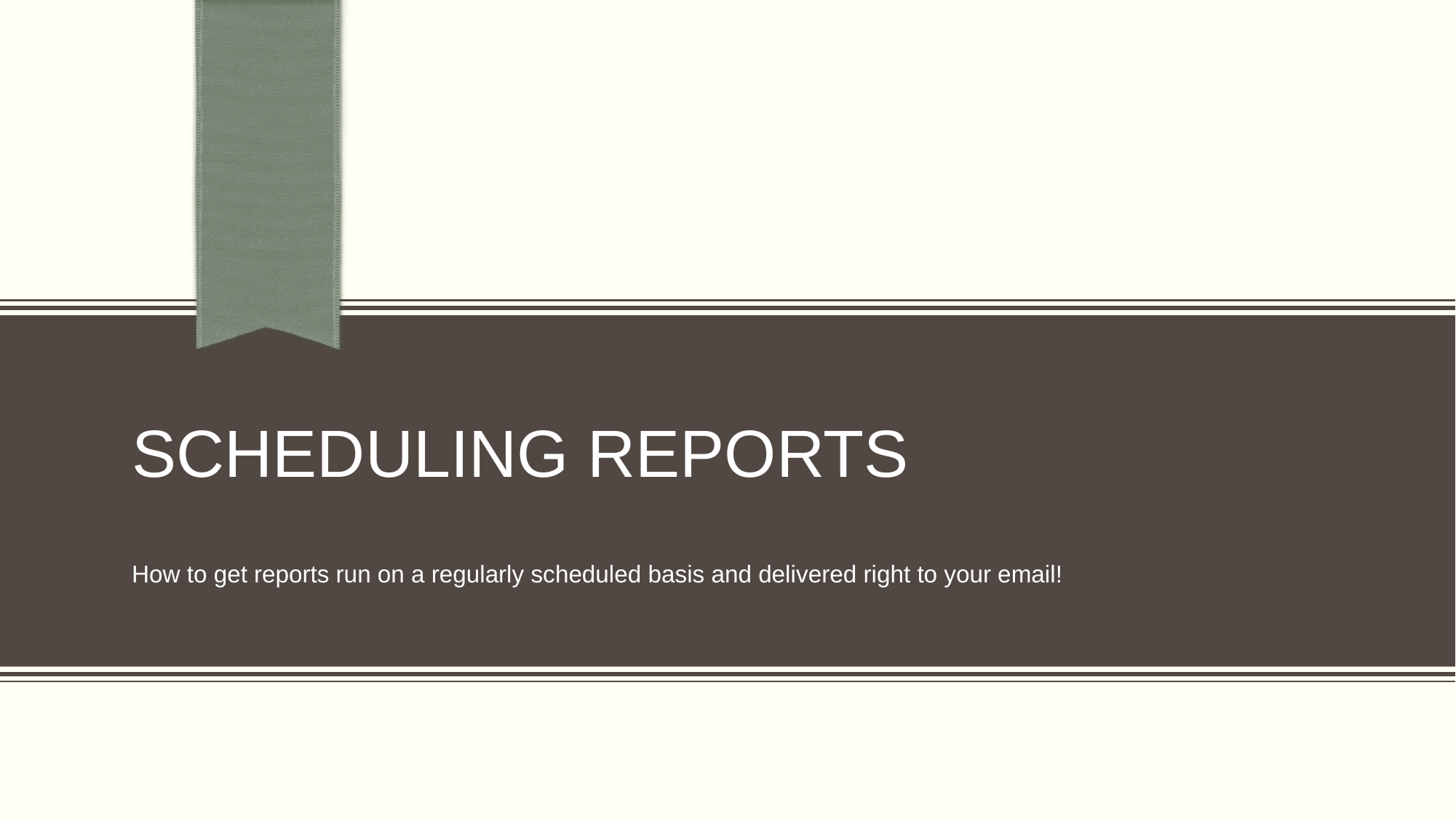

# Scheduling Reports
How to get reports run on a regularly scheduled basis and delivered right to your email!